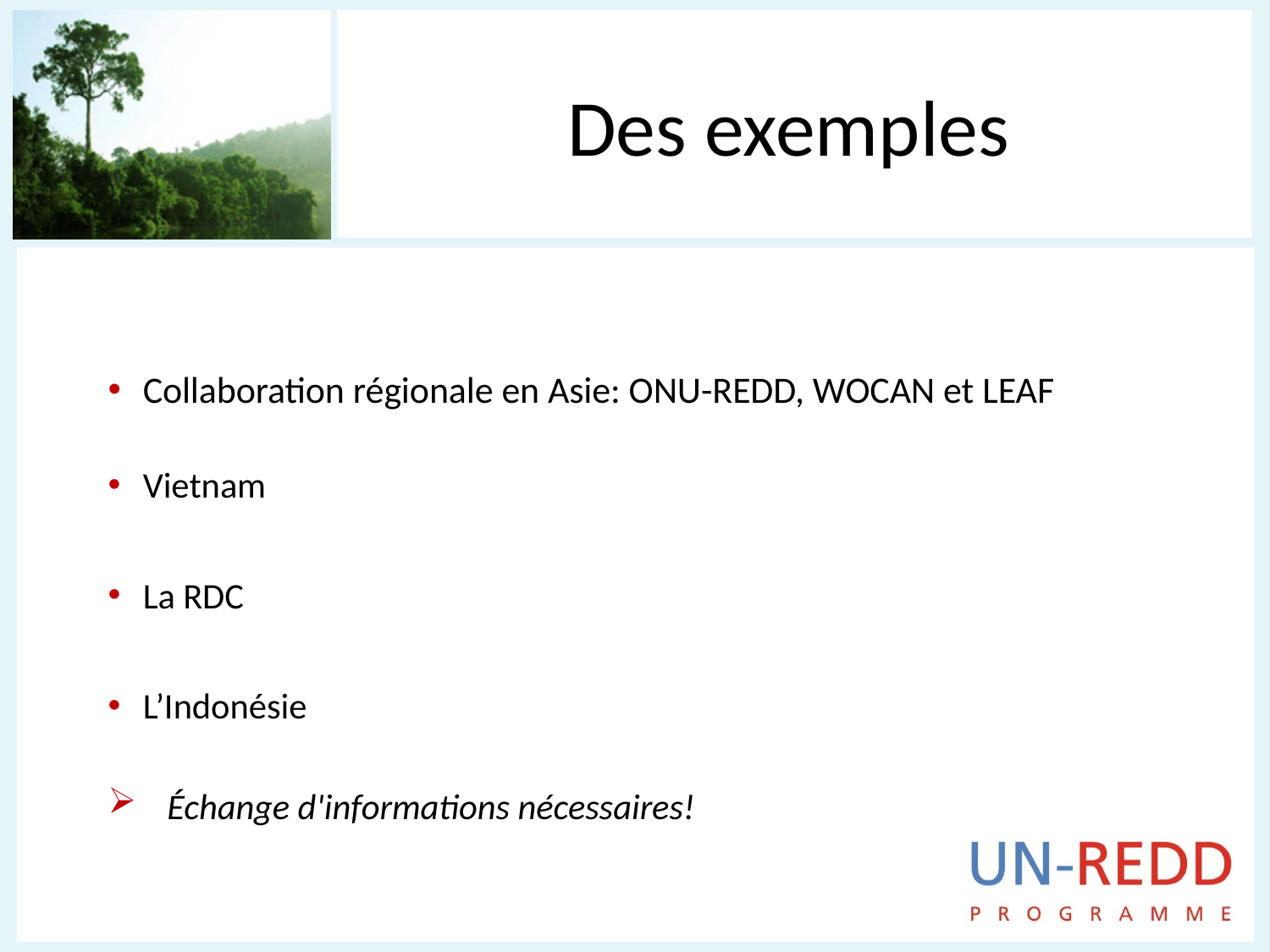

# Des exemples

Collaboration régionale en Asie: ONU-REDD, WOCAN et LEAF
Vietnam

La RDC

L’Indonésie

   Échange d'informations nécessaires!